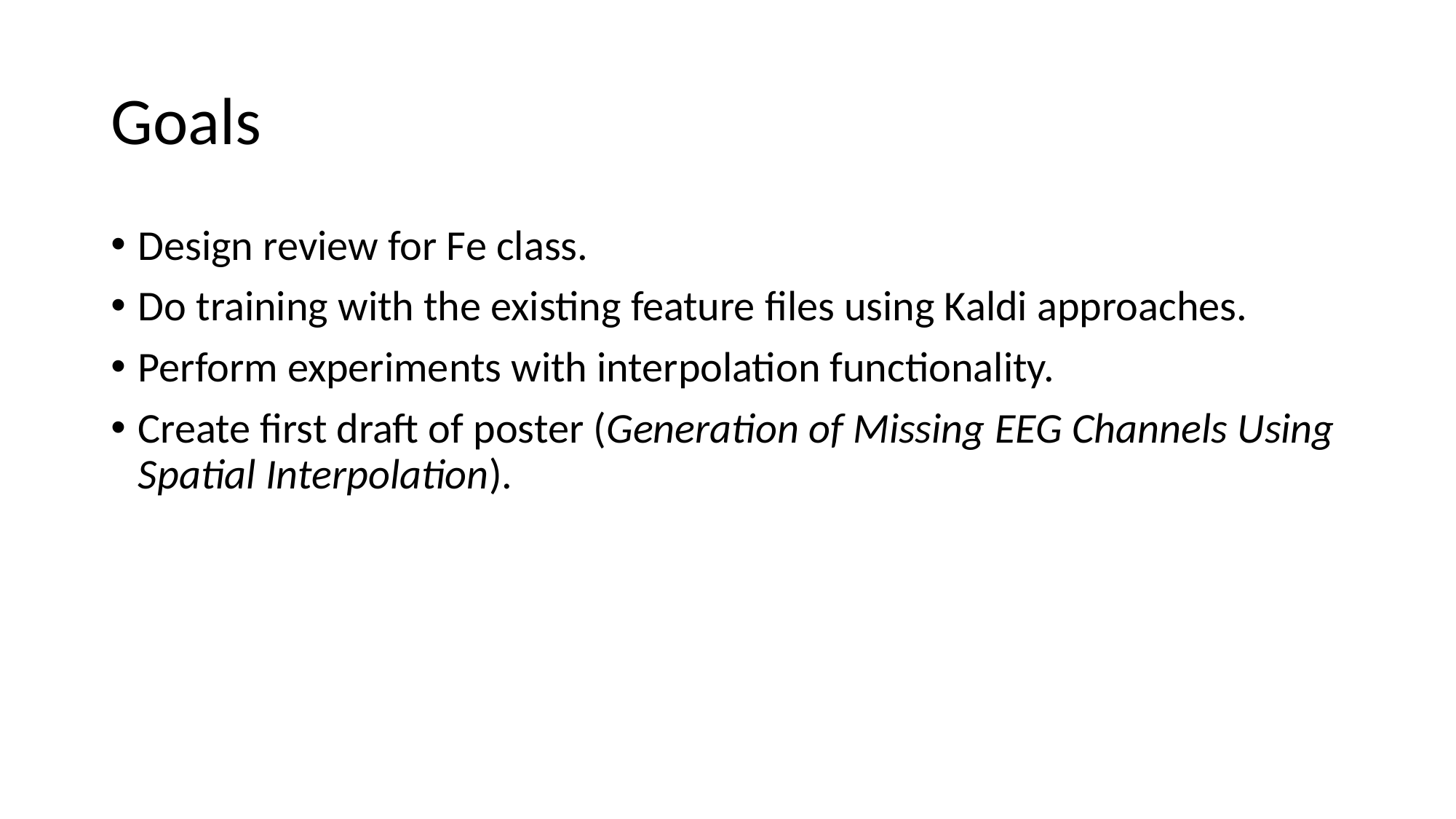

# Goals
Design review for Fe class.
Do training with the existing feature files using Kaldi approaches.
Perform experiments with interpolation functionality.
Create first draft of poster (Generation of Missing EEG Channels Using Spatial Interpolation).